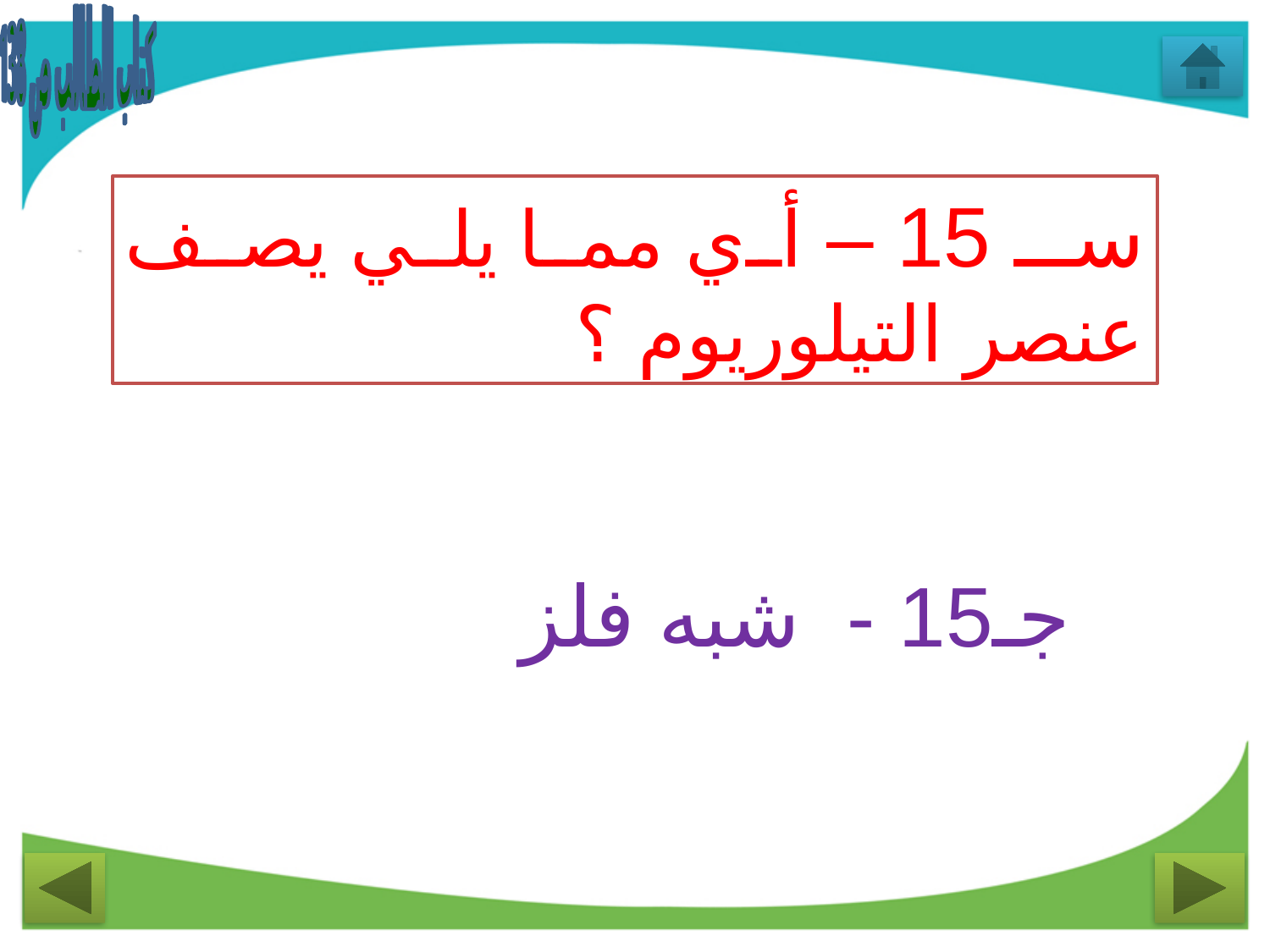

كتاب الطالب ص 138

سـ 15 – أي مما يلي يصف عنصر التيلوريوم ؟
جـ15 -  شبه فلز